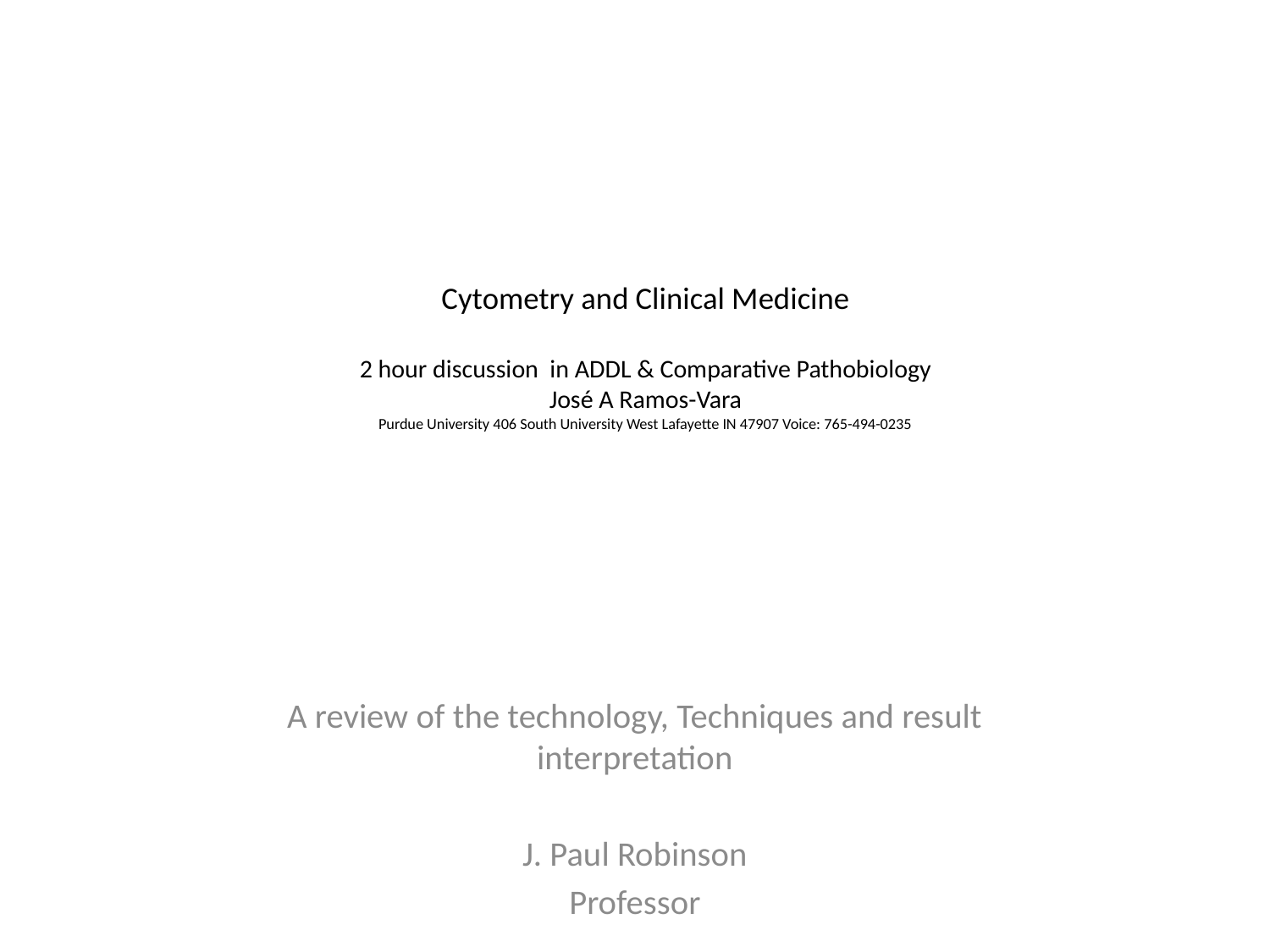

# Cytometry and Clinical Medicine 2 hour discussion  in ADDL & Comparative Pathobiology José A Ramos-Vara Purdue University 406 South University West Lafayette IN 47907 Voice: 765-494-0235
A review of the technology, Techniques and result interpretation

J. Paul Robinson
Professor